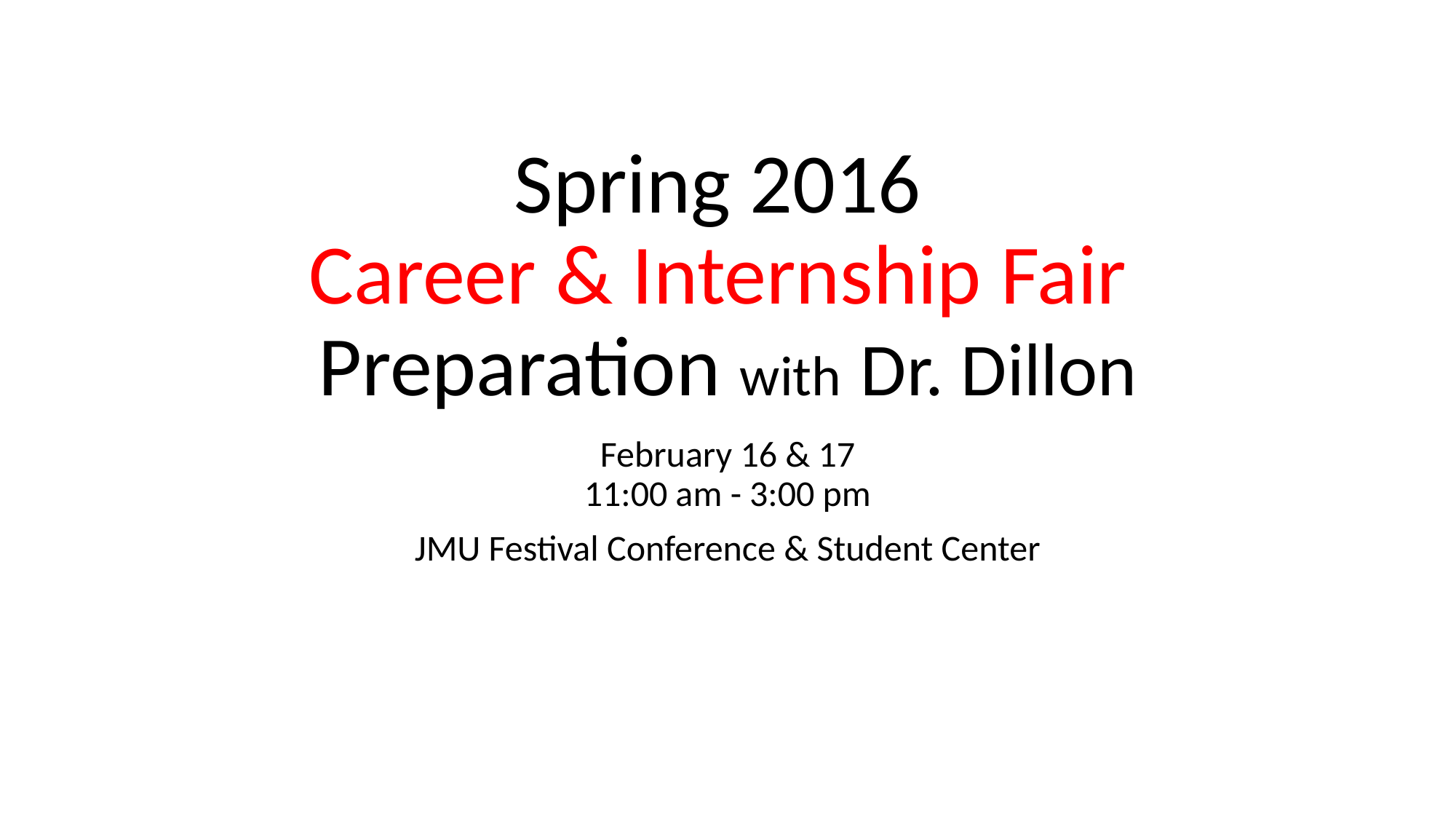

# Spring 2016 Career & Internship Fair Preparation with Dr. Dillon
February 16 & 17
11:00 am - 3:00 pm
JMU Festival Conference & Student Center